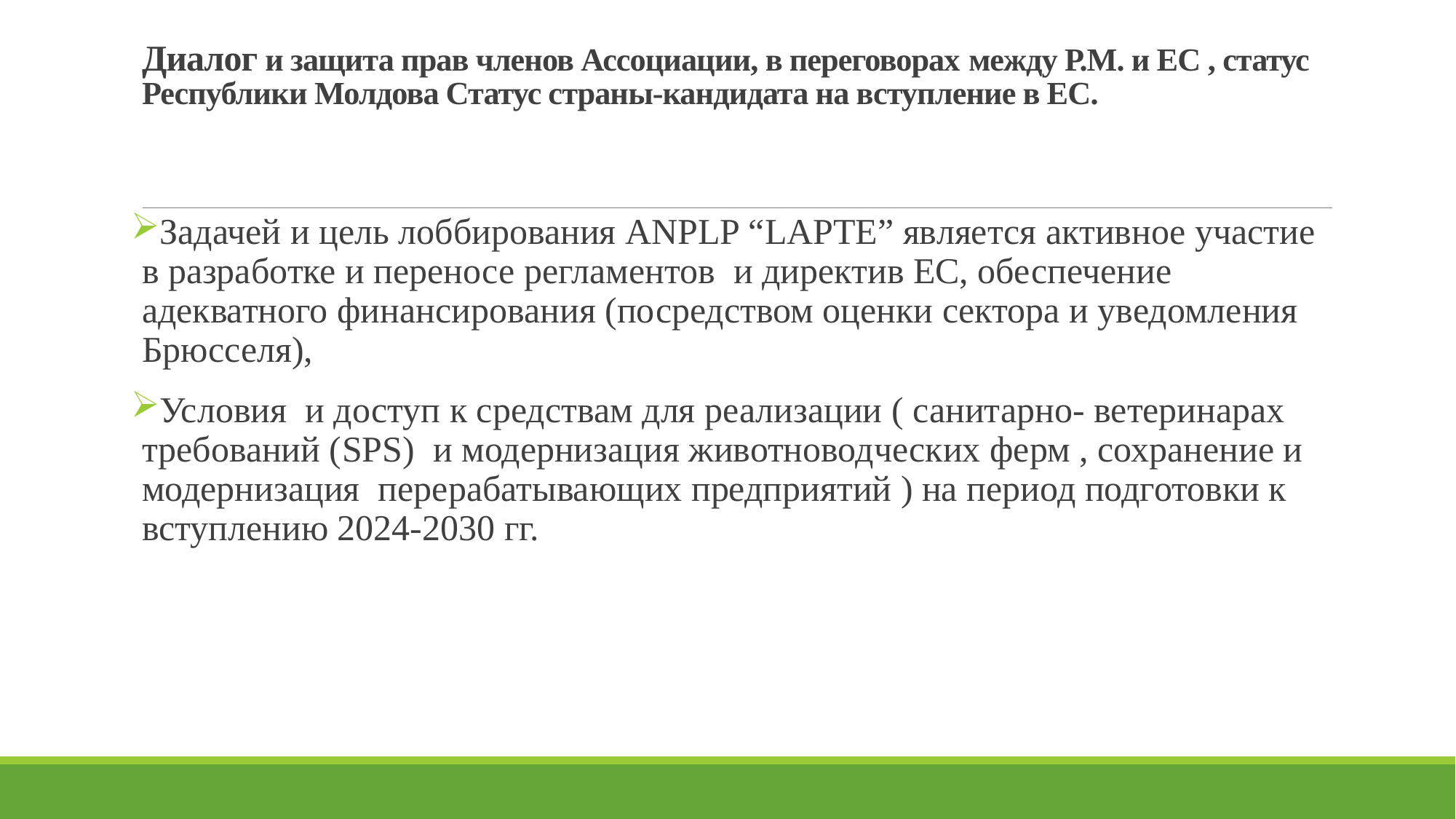

# Диалог и защита прав членов Ассоциации, в переговорах между Р.М. и ЕС , статус Республики Молдова Статус страны-кандидата на вступление в ЕС.
Задачей и цель лоббирования ANPLP “LAPTE” является активное участие в разработке и переносе регламентов  и директив ЕС, обеспечение адекватного финансирования (посредством оценки сектора и уведомления Брюсселя),
Условия  и доступ к средствам для реализации ( санитарно- ветеринарах требований (SPS)  и модернизация животноводческих ферм , сохранение и модернизация  перерабатывающих предприятий ) на период подготовки к вступлению 2024-2030 гг.